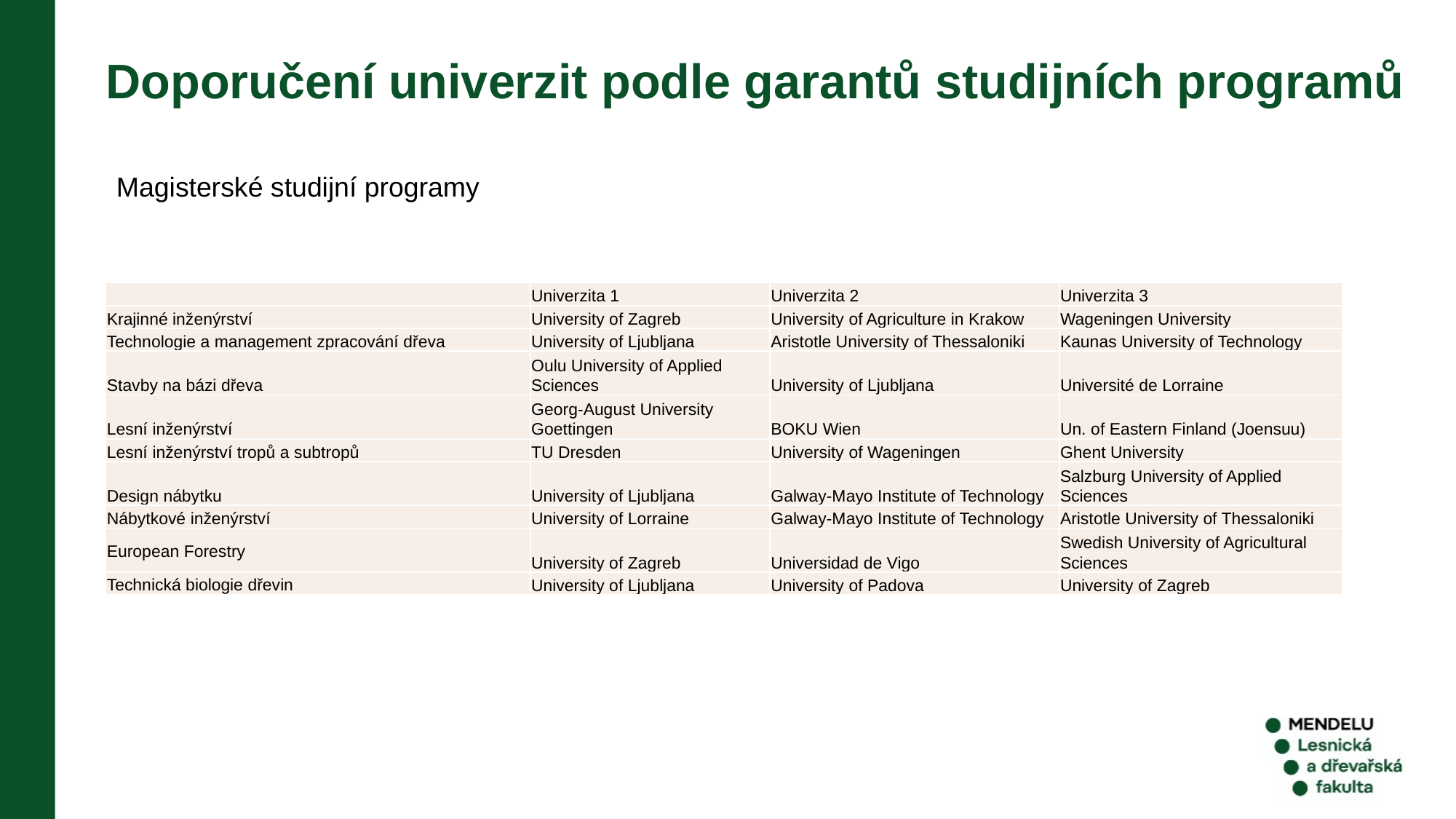

Doporučení univerzit podle garantů studijních programů
Magisterské studijní programy
|  | Univerzita 1 | Univerzita 2 | Univerzita 3 |
| --- | --- | --- | --- |
| Krajinné inženýrství | University of Zagreb | University of Agriculture in Krakow | Wageningen University |
| Technologie a management zpracování dřeva | University of Ljubljana | Aristotle University of Thessaloniki | Kaunas University of Technology |
| Stavby na bázi dřeva | Oulu University of Applied Sciences | University of Ljubljana | Université de Lorraine |
| Lesní inženýrství | Georg-August University Goettingen | BOKU Wien | Un. of Eastern Finland (Joensuu) |
| Lesní inženýrství tropů a subtropů | TU Dresden | University of Wageningen | Ghent University |
| Design nábytku | University of Ljubljana | Galway-Mayo Institute of Technology | Salzburg University of Applied Sciences |
| Nábytkové inženýrství | University of Lorraine | Galway-Mayo Institute of Technology | Aristotle University of Thessaloniki |
| European Forestry | University of Zagreb | Universidad de Vigo | Swedish University of Agricultural Sciences |
| Technická biologie dřevin | University of Ljubljana | University of Padova | University of Zagreb |